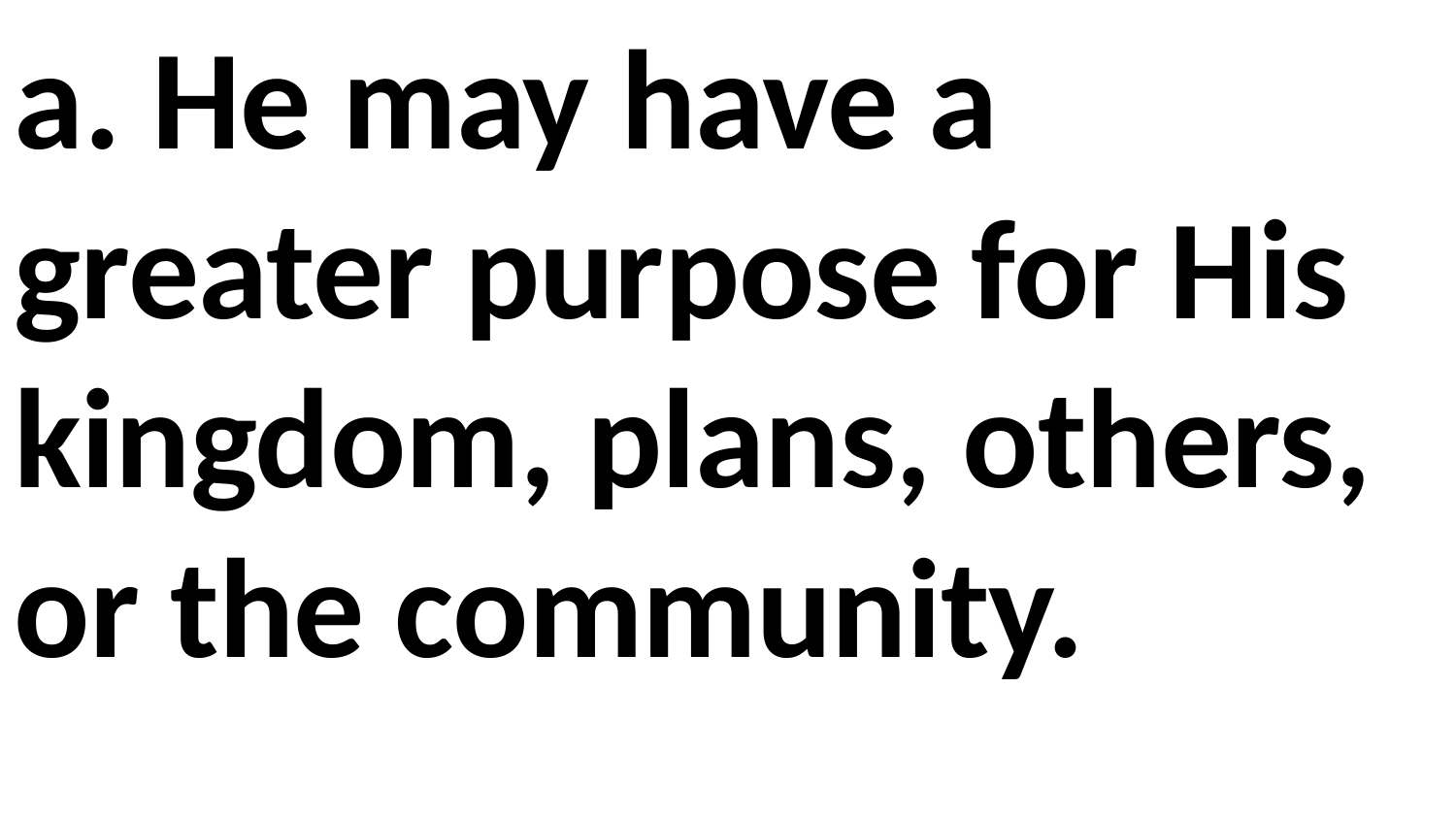

a. He may have a greater purpose for His kingdom, plans, others, or the community.